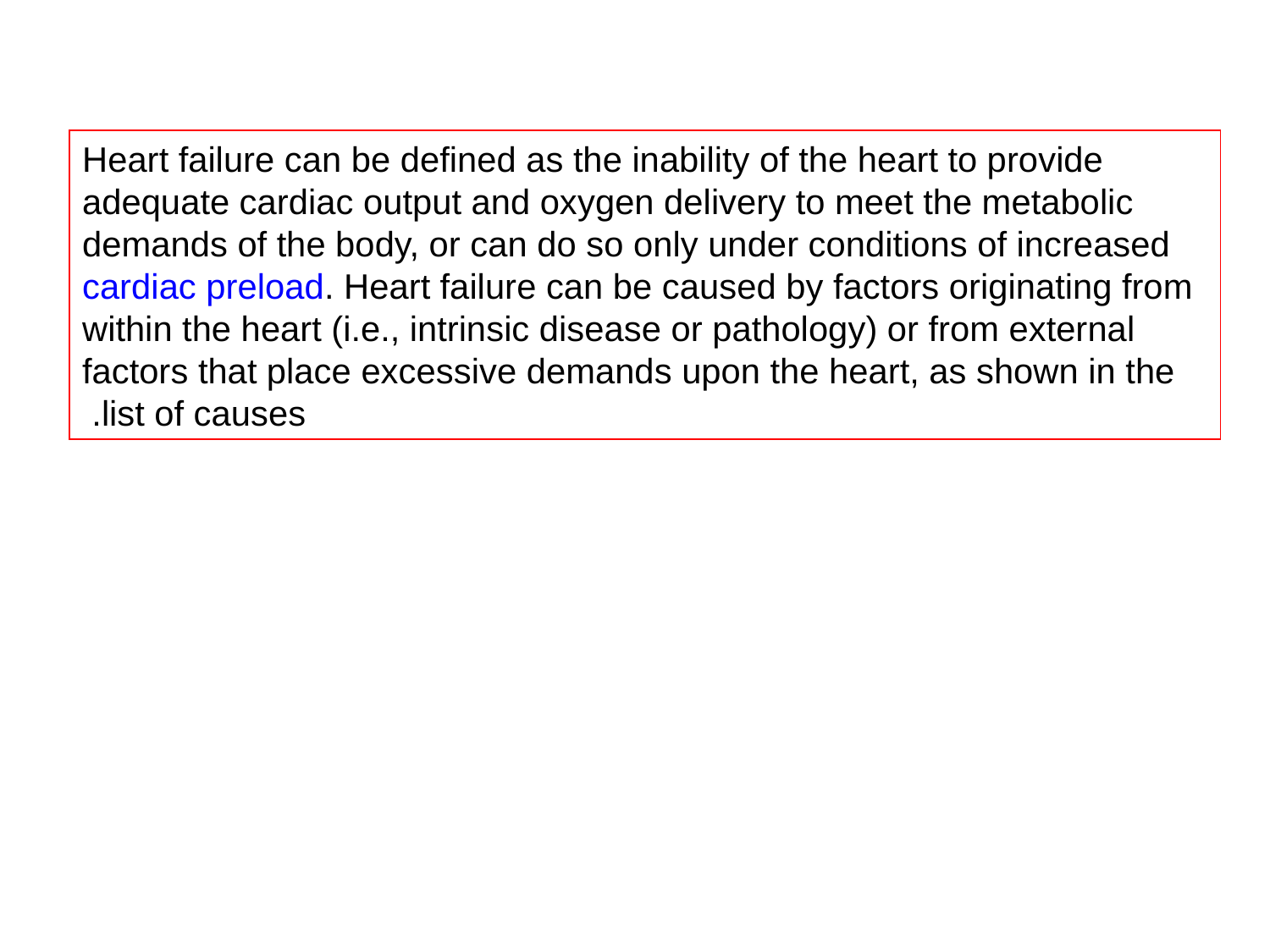

Heart failure can be defined as the inability of the heart to provide adequate cardiac output and oxygen delivery to meet the metabolic demands of the body, or can do so only under conditions of increased cardiac preload. Heart failure can be caused by factors originating from within the heart (i.e., intrinsic disease or pathology) or from external factors that place excessive demands upon the heart, as shown in the list of causes.